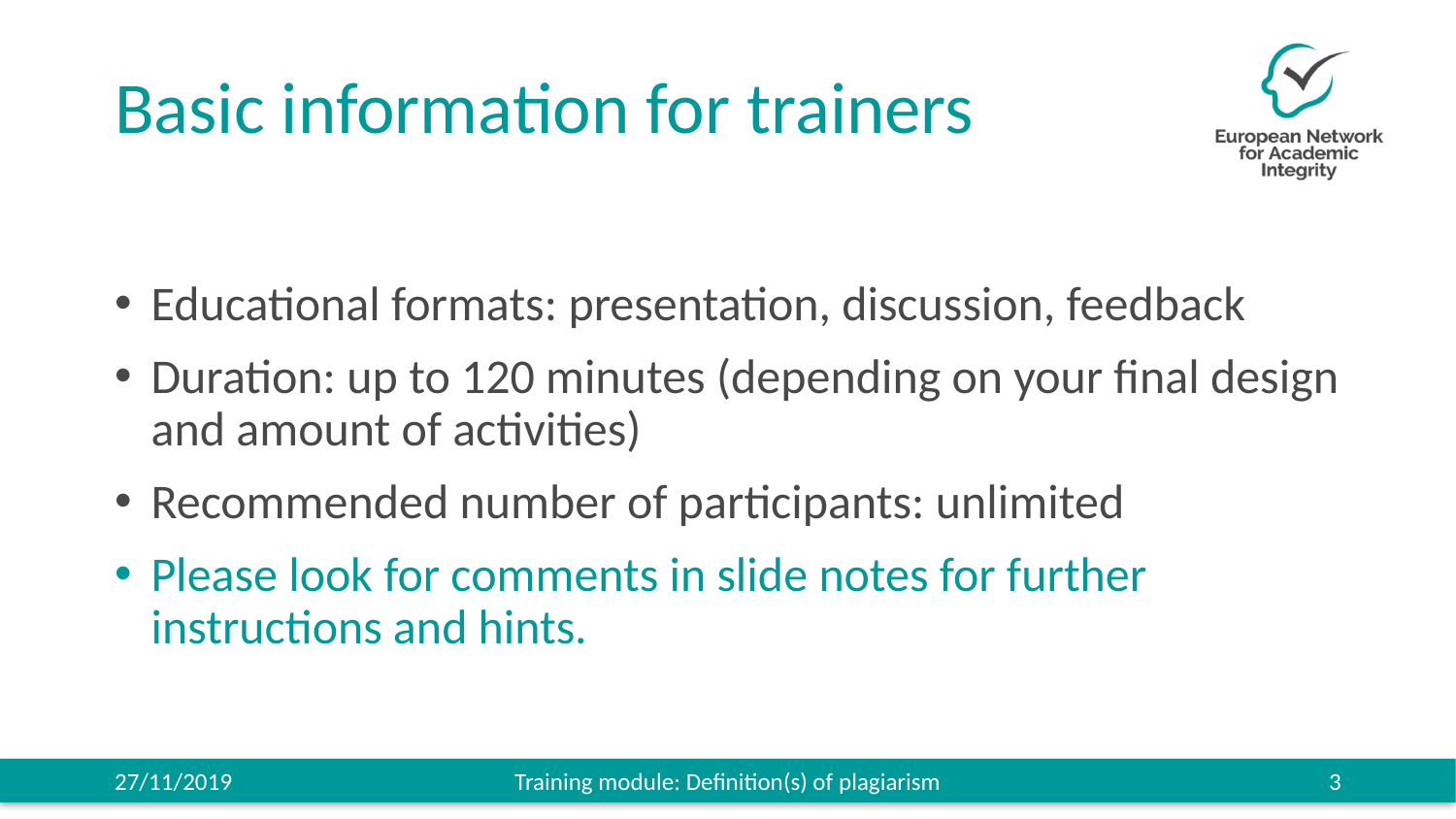

# Basic information for trainers
Educational formats: presentation, discussion, feedback
Duration: up to 120 minutes (depending on your final design and amount of activities)
Recommended number of participants: unlimited
Please look for comments in slide notes for further instructions and hints.
27/11/2019
Training module: Definition(s) of plagiarism
3